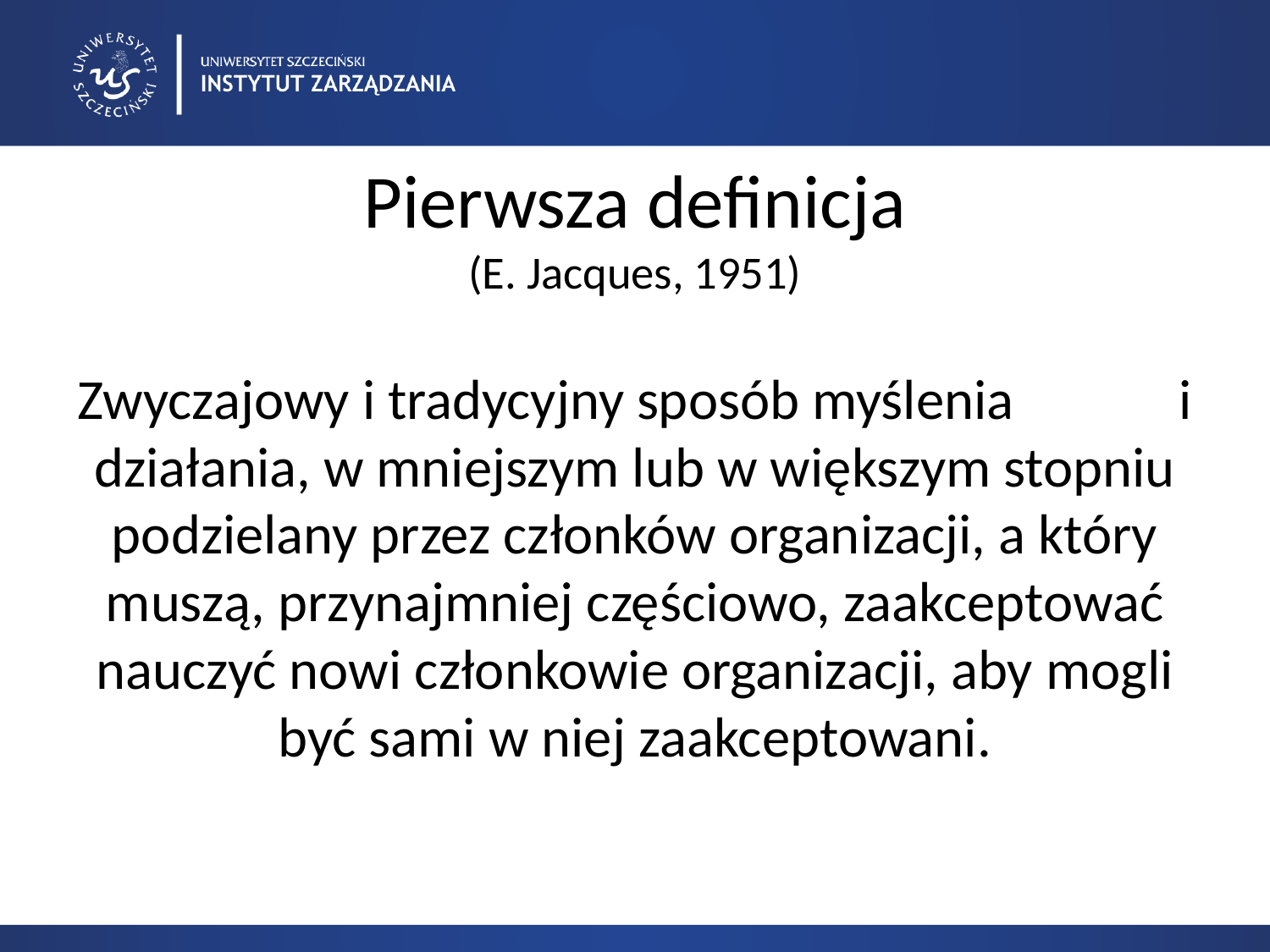

# Pierwsza definicja (E. Jacques, 1951)
Zwyczajowy i tradycyjny sposób myślenia             i działania, w mniejszym lub w większym stopniu podzielany przez członków organizacji, a który muszą, przynajmniej częściowo, zaakceptować nauczyć nowi członkowie organizacji, aby mogli być sami w niej zaakceptowani.